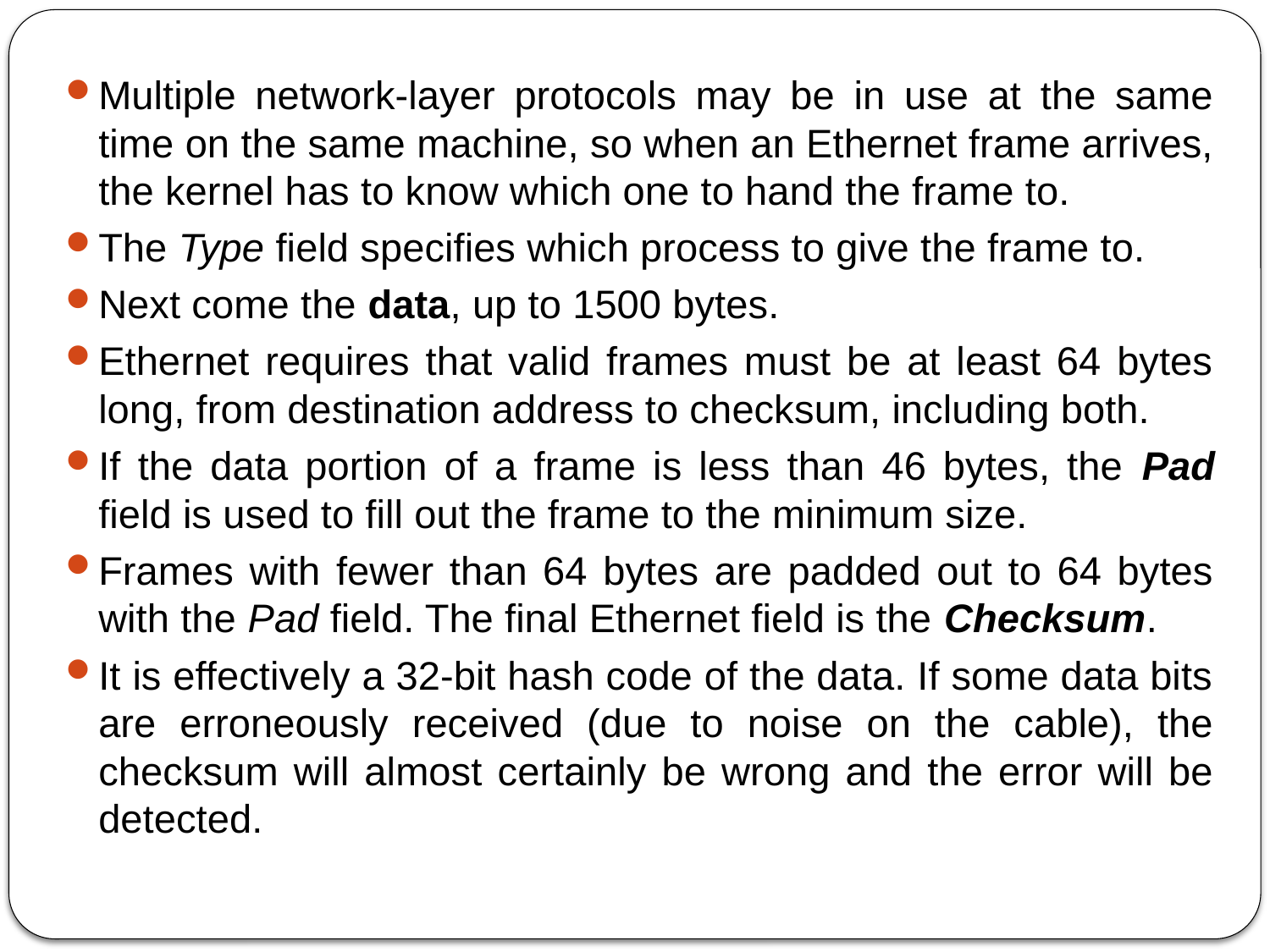

Multiple network-layer protocols may be in use at the same time on the same machine, so when an Ethernet frame arrives, the kernel has to know which one to hand the frame to.
The Type field specifies which process to give the frame to.
Next come the data, up to 1500 bytes.
Ethernet requires that valid frames must be at least 64 bytes long, from destination address to checksum, including both.
If the data portion of a frame is less than 46 bytes, the Pad field is used to fill out the frame to the minimum size.
Frames with fewer than 64 bytes are padded out to 64 bytes with the Pad field. The final Ethernet field is the Checksum.
It is effectively a 32-bit hash code of the data. If some data bits are erroneously received (due to noise on the cable), the checksum will almost certainly be wrong and the error will be detected.